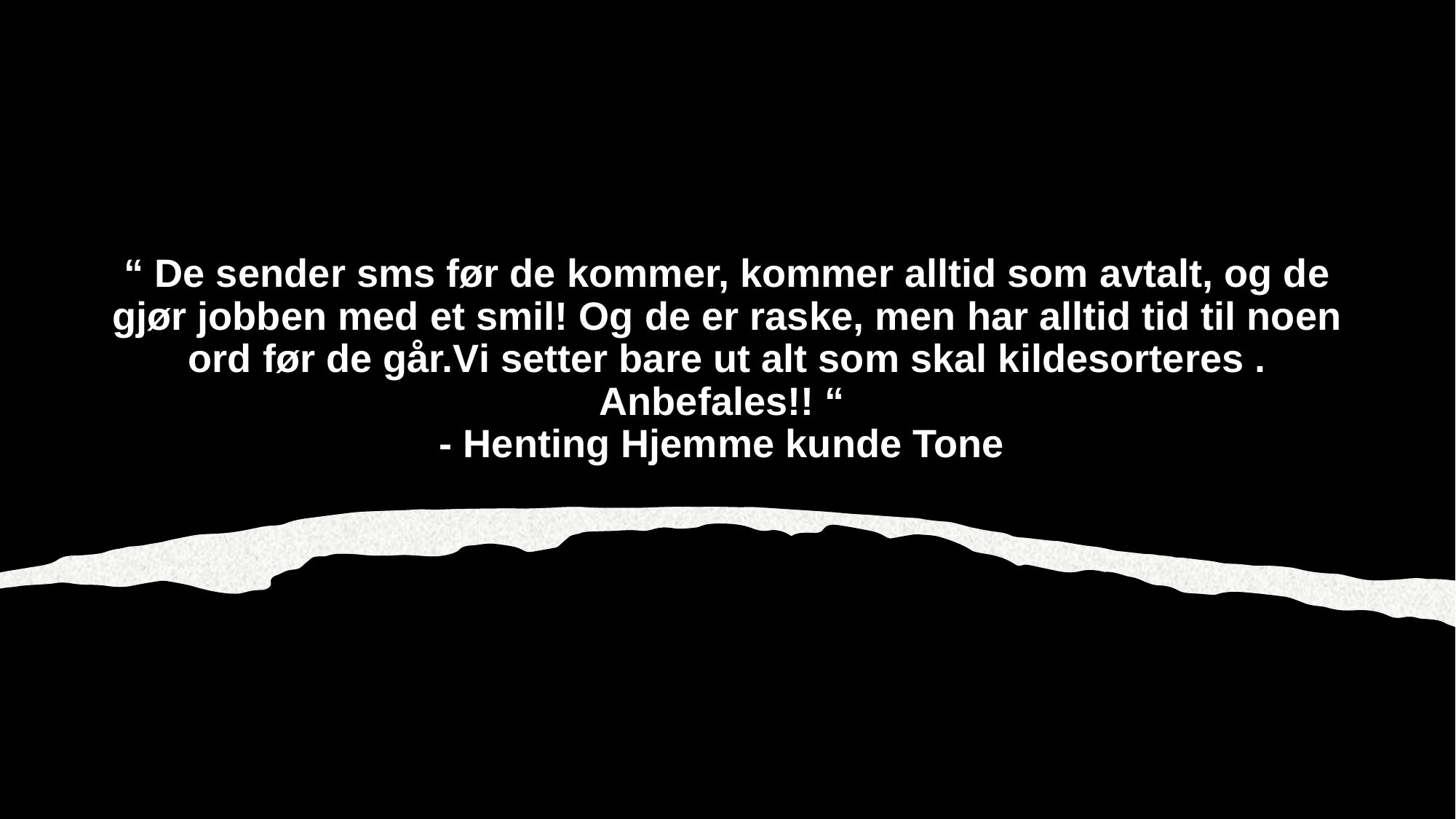

# “ De sender sms før de kommer, kommer alltid som avtalt, og de gjør jobben med et smil! Og de er raske, men har alltid tid til noen ord før de går.Vi setter bare ut alt som skal kildesorteres . Anbefales!! “ - Henting Hjemme kunde Tone